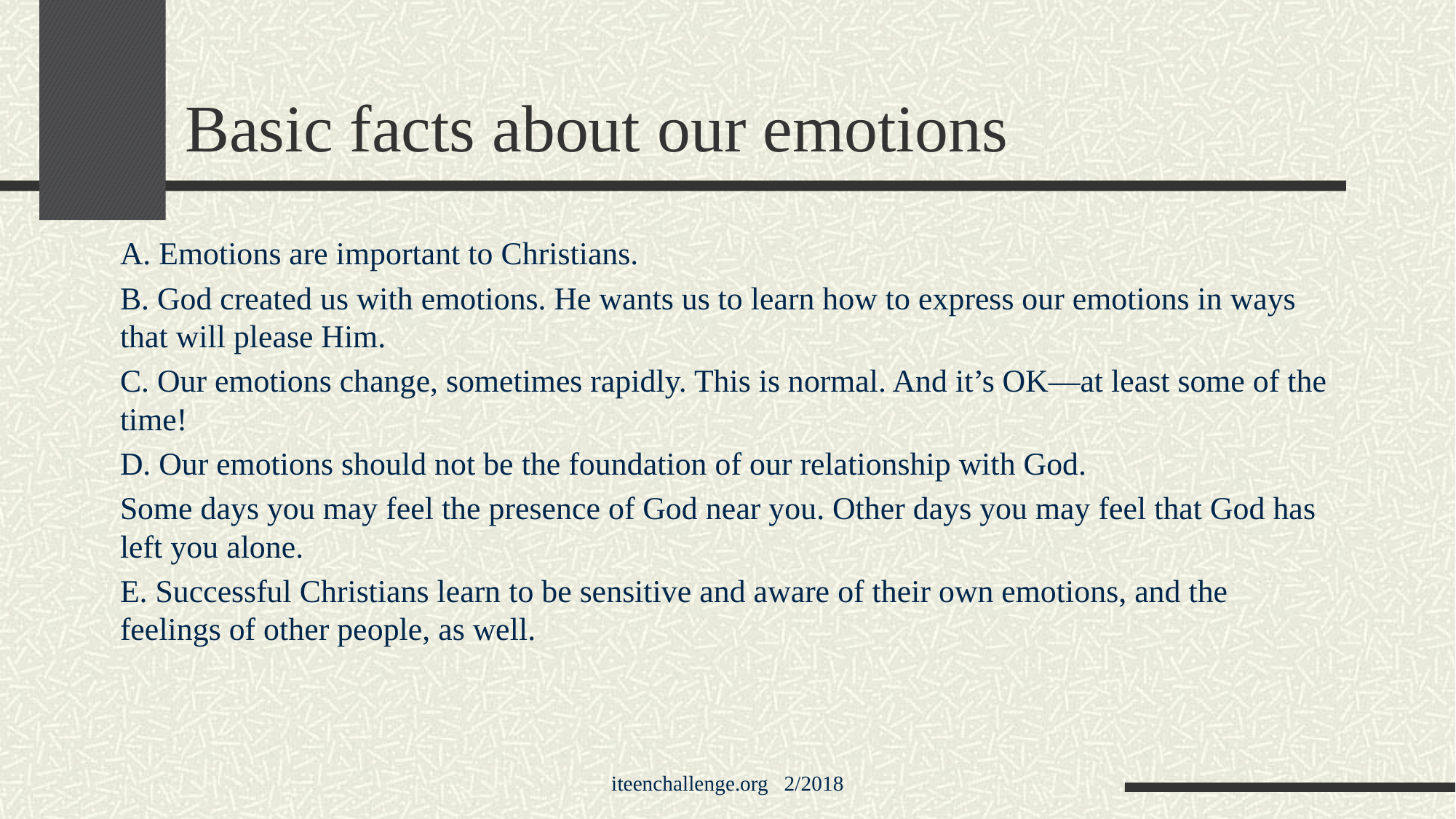

# Basic facts about our emotions
A. Emotions are important to Christians.
B. God created us with emotions. He wants us to learn how to express our emotions in ways that will please Him.
C. Our emotions change, sometimes rapidly. This is normal. And it’s OK—at least some of the time!
D. Our emotions should not be the foundation of our relationship with God.
Some days you may feel the presence of God near you. Other days you may feel that God has left you alone.
E. Successful Christians learn to be sensitive and aware of their own emotions, and the feelings of other people, as well.
iteenchallenge.org   2/2018